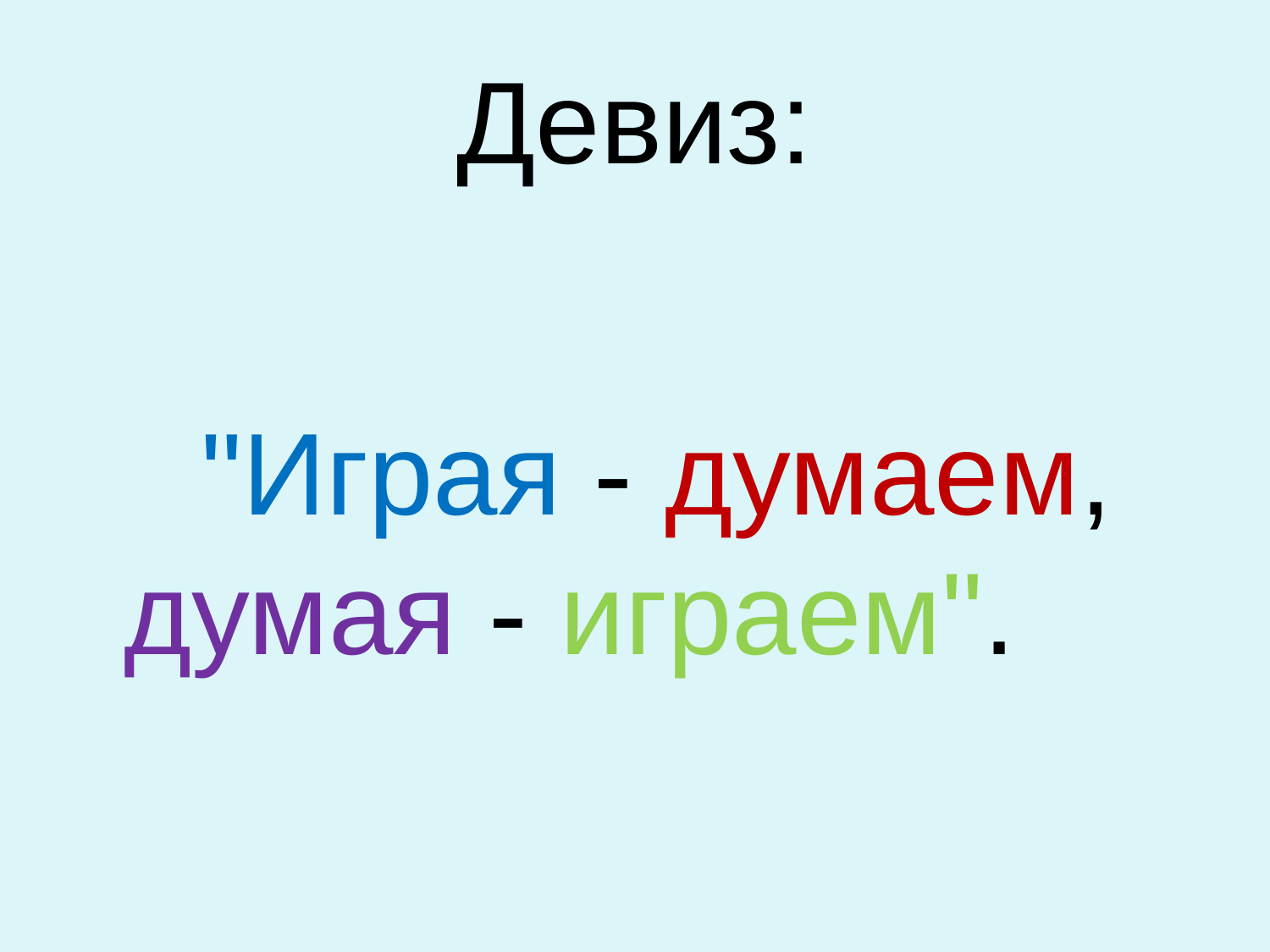

# Девиз:

        "Играя - думаем, думая - играем".
2